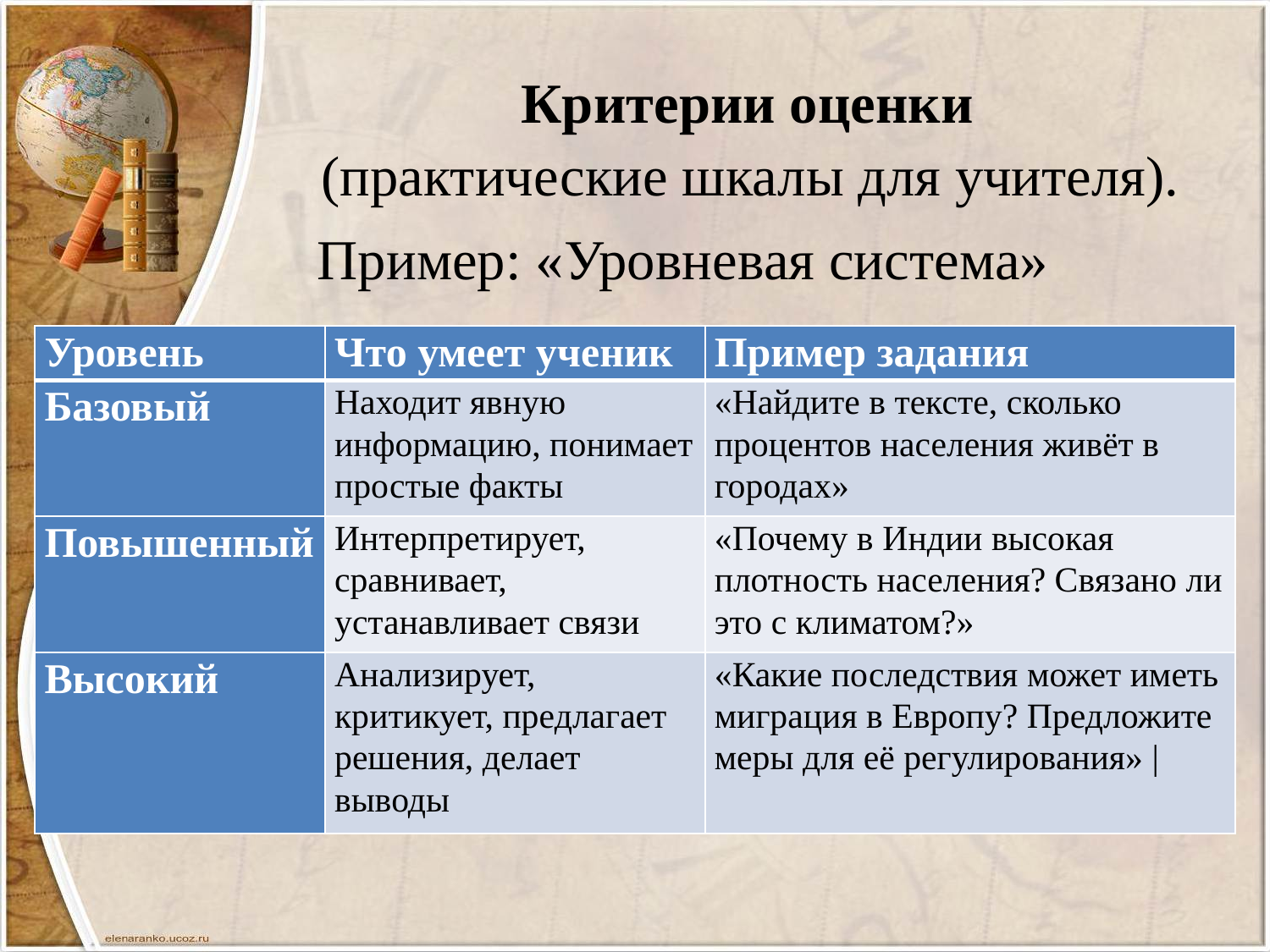

Критерии оценки
(практические шкалы для учителя).
Пример: «Уровневая система»
| Уровень | Что умеет ученик | Пример задания |
| --- | --- | --- |
| Базовый | Находит явную информацию, понимает простые факты | «Найдите в тексте, сколько процентов населения живёт в городах» |
| Повышенный | Интерпретирует, сравнивает, устанавливает связи | «Почему в Индии высокая плотность населения? Связано ли это с климатом?» |
| Высокий | Анализирует, критикует, предлагает решения, делает выводы | «Какие последствия может иметь миграция в Европу? Предложите меры для её регулирования» | |